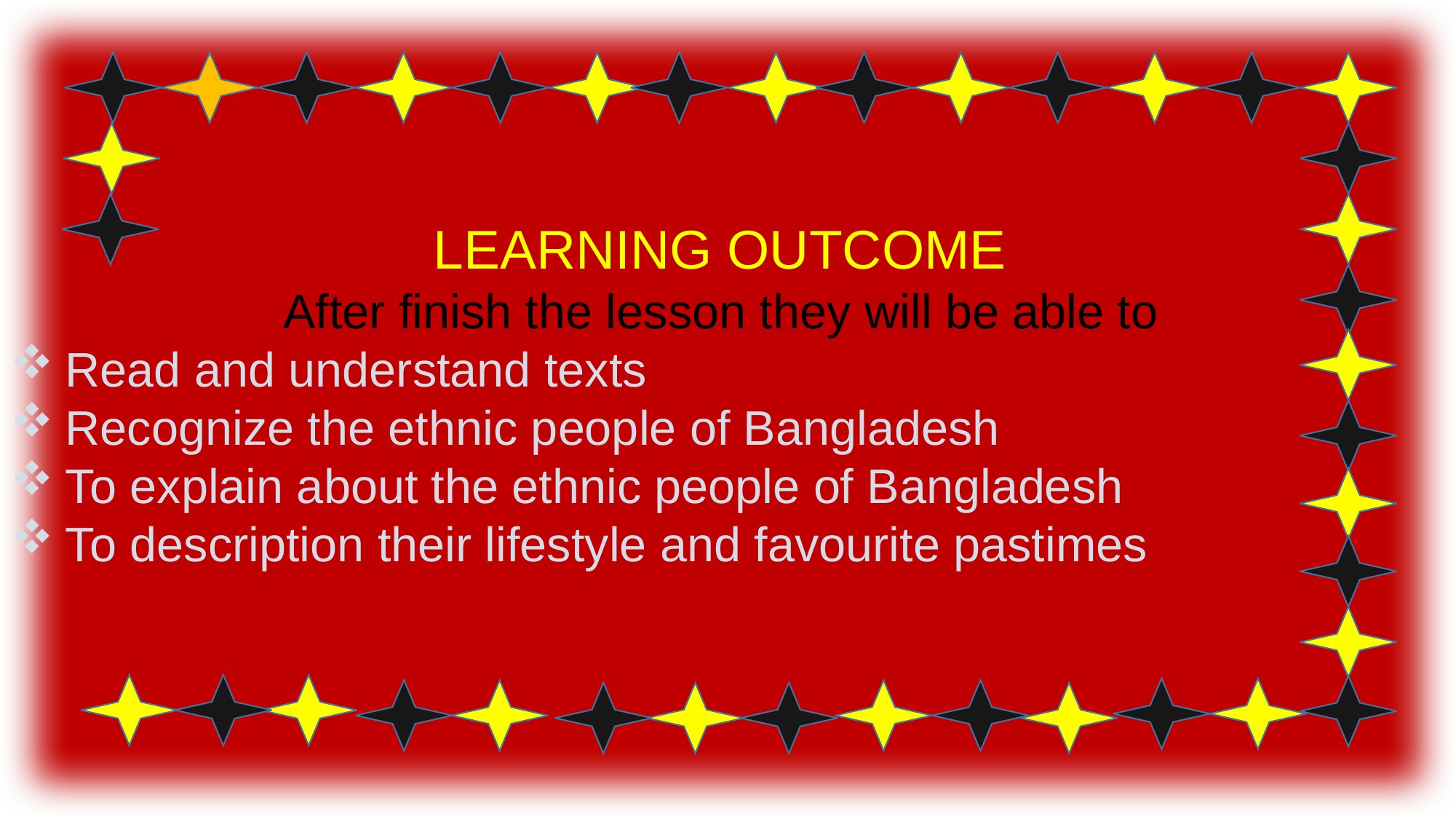

LEARNING OUTCOME
After finish the lesson they will be able to
Read and understand texts
Recognize the ethnic people of Bangladesh
To explain about the ethnic people of Bangladesh
To description their lifestyle and favourite pastimes